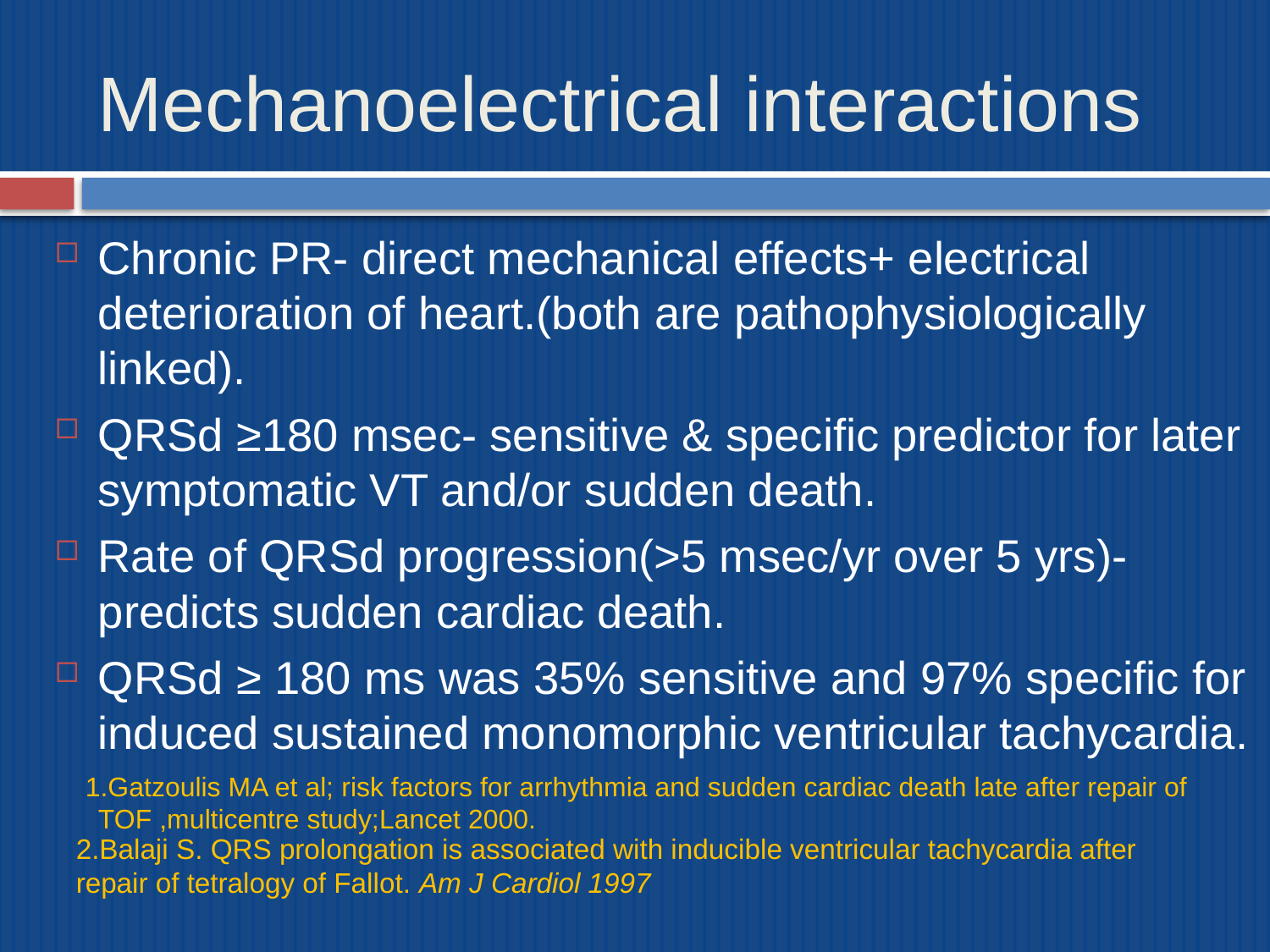

# Mechanoelectrical interactions
Chronic PR- direct mechanical effects+ electrical deterioration of heart.(both are pathophysiologically linked).
QRSd ≥180 msec- sensitive & specific predictor for later symptomatic VT and/or sudden death.
Rate of QRSd progression(>5 msec/yr over 5 yrs)- predicts sudden cardiac death.
QRSd ≥ 180 ms was 35% sensitive and 97% specific for induced sustained monomorphic ventricular tachycardia.
    1.Gatzoulis MA et al; risk factors for arrhythmia and sudden cardiac death late after repair of TOF ,multicentre study;Lancet 2000.
2.Balaji S. QRS prolongation is associated with inducible ventricular tachycardia after repair of tetralogy of Fallot. Am J Cardiol 1997